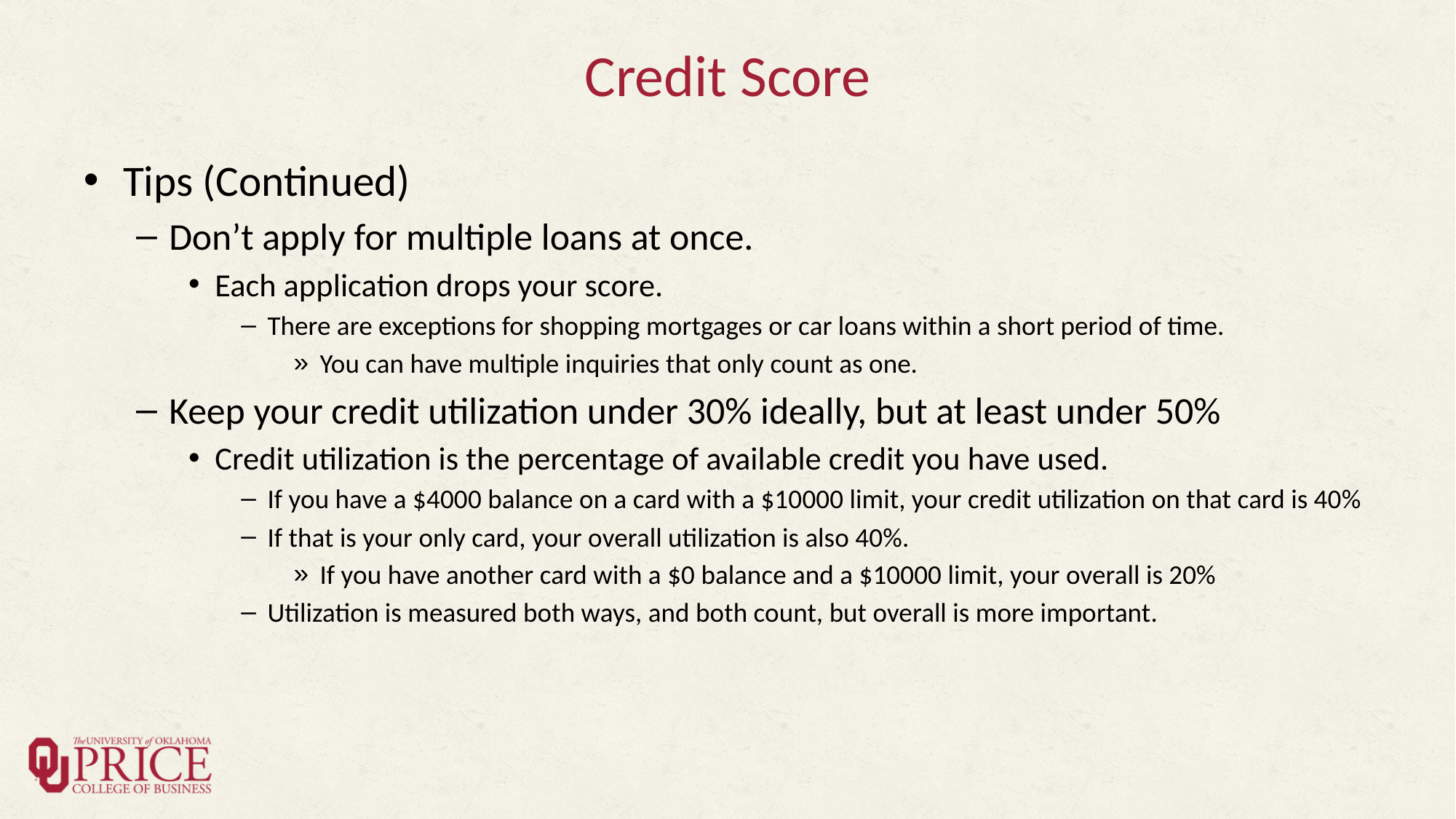

# Credit Score
Tips (Continued)
Don’t apply for multiple loans at once.
Each application drops your score.
There are exceptions for shopping mortgages or car loans within a short period of time.
You can have multiple inquiries that only count as one.
Keep your credit utilization under 30% ideally, but at least under 50%
Credit utilization is the percentage of available credit you have used.
If you have a $4000 balance on a card with a $10000 limit, your credit utilization on that card is 40%
If that is your only card, your overall utilization is also 40%.
If you have another card with a $0 balance and a $10000 limit, your overall is 20%
Utilization is measured both ways, and both count, but overall is more important.